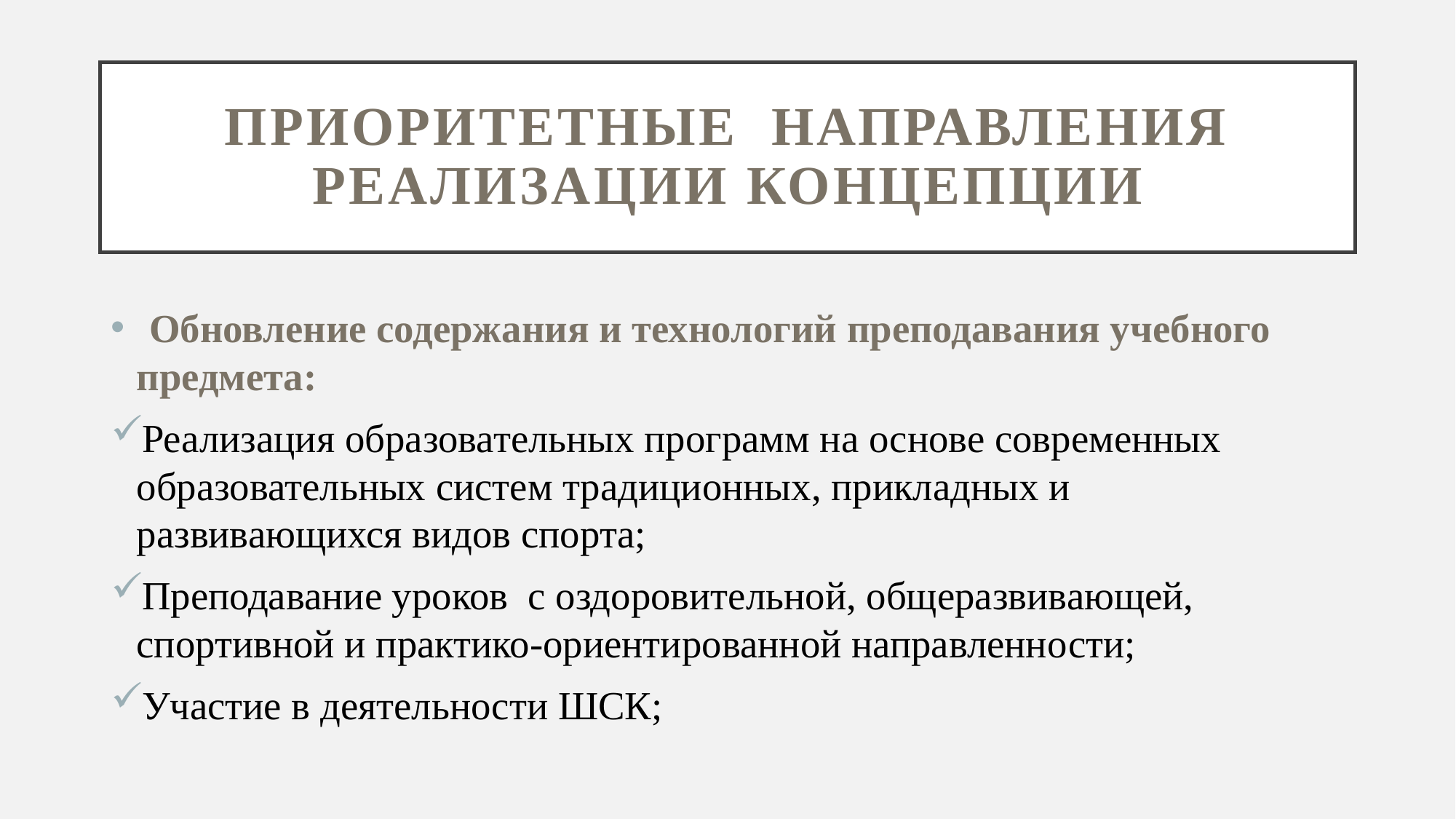

# Приоритетные  направления реализации Концепции
 Обновление содержания и технологий преподавания учебного предмета:
Реализация образовательных программ на основе современных образовательных систем традиционных, прикладных и развивающихся видов спорта;
Преподавание уроков  с оздоровительной, общеразвивающей, спортивной и практико-ориентированной направленности;
Участие в деятельности ШСК;